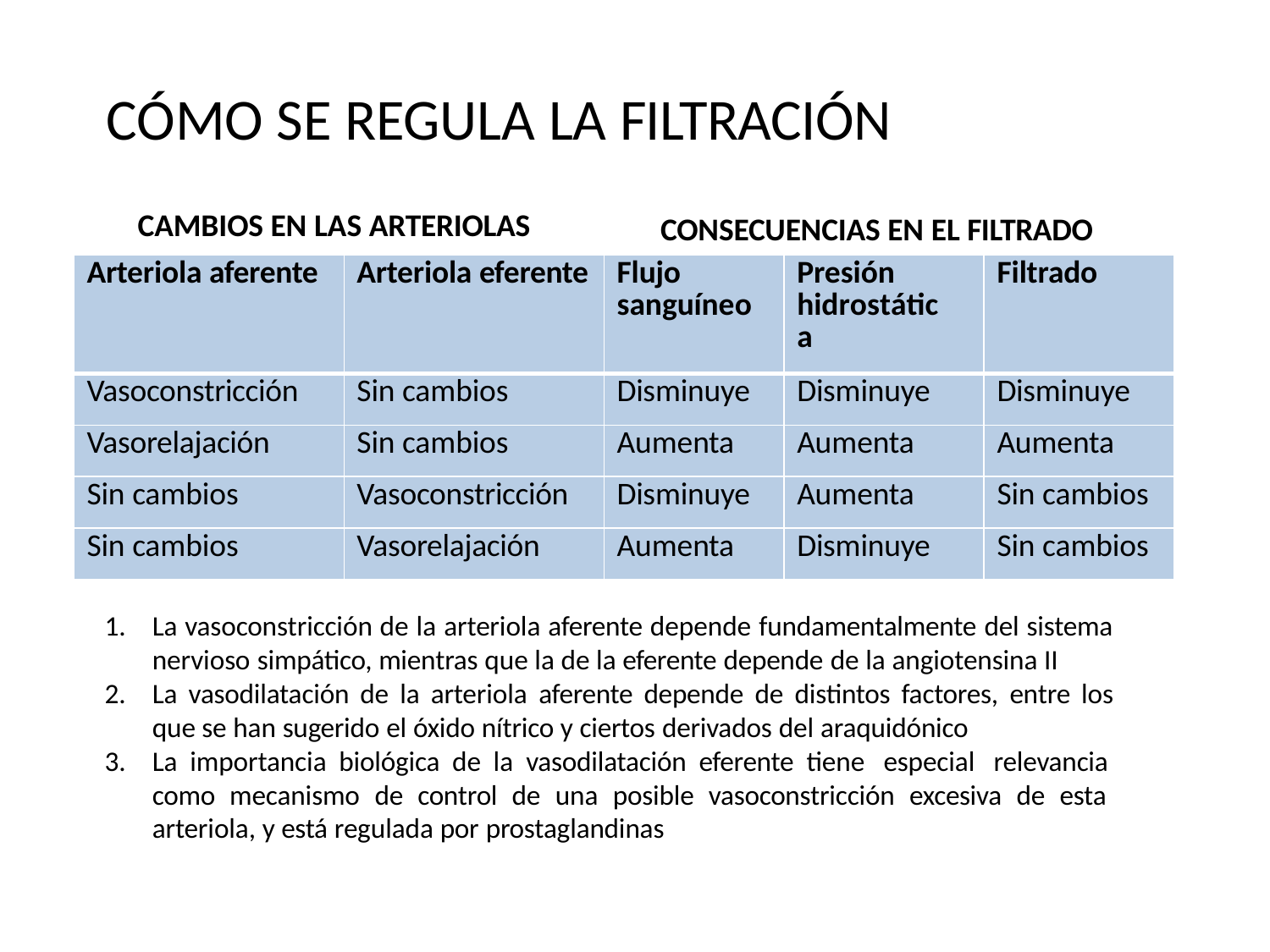

# CÓMO SE REGULA LA FILTRACIÓN
CAMBIOS EN LAS ARTERIOLAS
CONSECUENCIAS EN EL FILTRADO
| Arteriola aferente | Arteriola eferente | Flujo sanguíneo | Presión hidrostática | Filtrado |
| --- | --- | --- | --- | --- |
| Vasoconstricción | Sin cambios | Disminuye | Disminuye | Disminuye |
| Vasorelajación | Sin cambios | Aumenta | Aumenta | Aumenta |
| Sin cambios | Vasoconstricción | Disminuye | Aumenta | Sin cambios |
| Sin cambios | Vasorelajación | Aumenta | Disminuye | Sin cambios |
La vasoconstricción de la arteriola aferente depende fundamentalmente del sistema  nervioso simpático, mientras que la de la eferente depende de la angiotensina II
La vasodilatación de la arteriola aferente depende de distintos factores, entre los  que se han sugerido el óxido nítrico y ciertos derivados del araquidónico
La importancia biológica de la vasodilatación eferente tiene especial relevancia  como mecanismo de control de una posible vasoconstricción excesiva de esta  arteriola, y está regulada por prostaglandinas